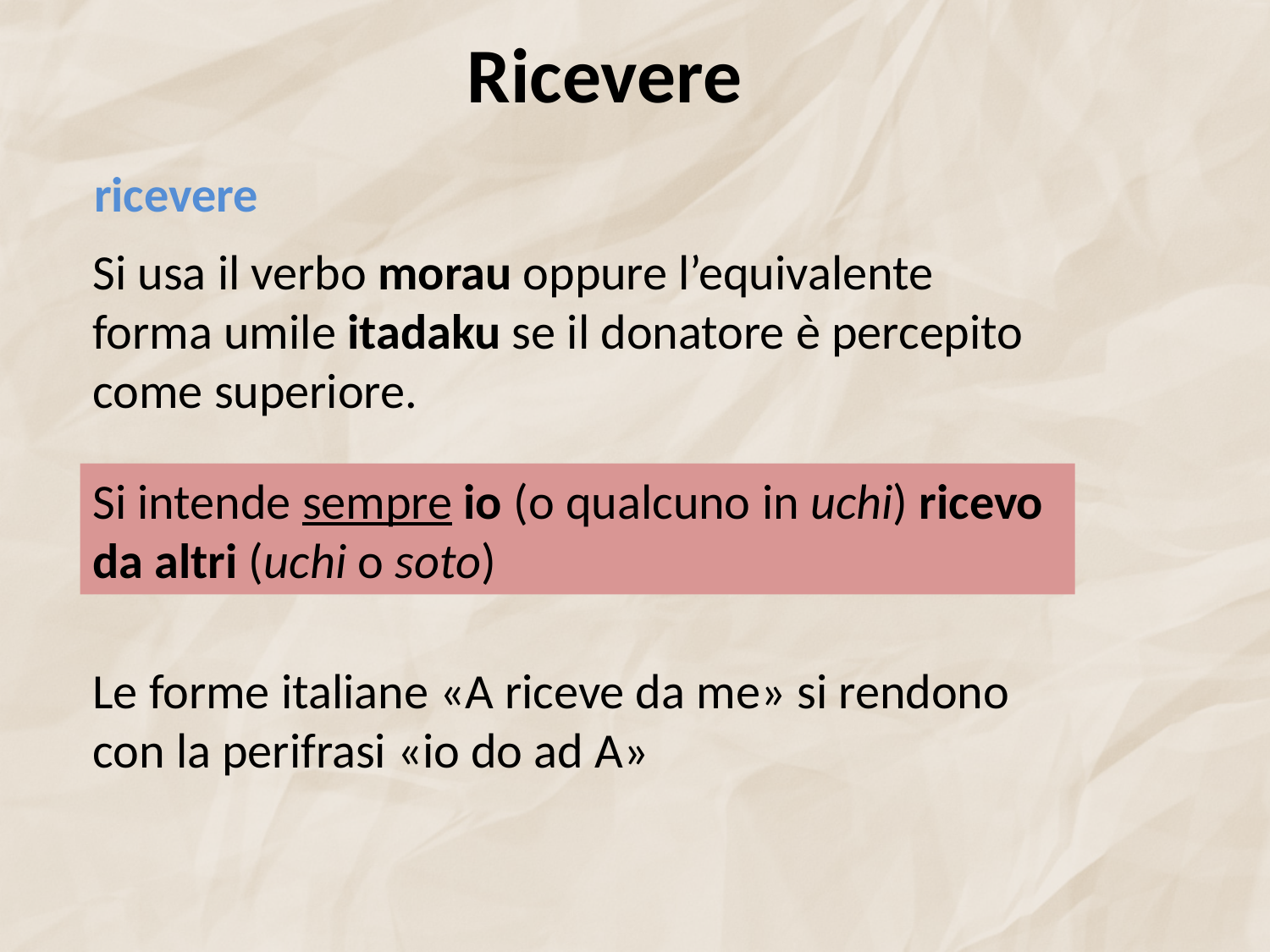

# Ricevere
ricevere
Si usa il verbo morau oppure l’equivalente forma umile itadaku se il donatore è percepito come superiore.
Si intende sempre io (o qualcuno in uchi) ricevo da altri (uchi o soto)
Le forme italiane «A riceve da me» si rendono con la perifrasi «io do ad A»